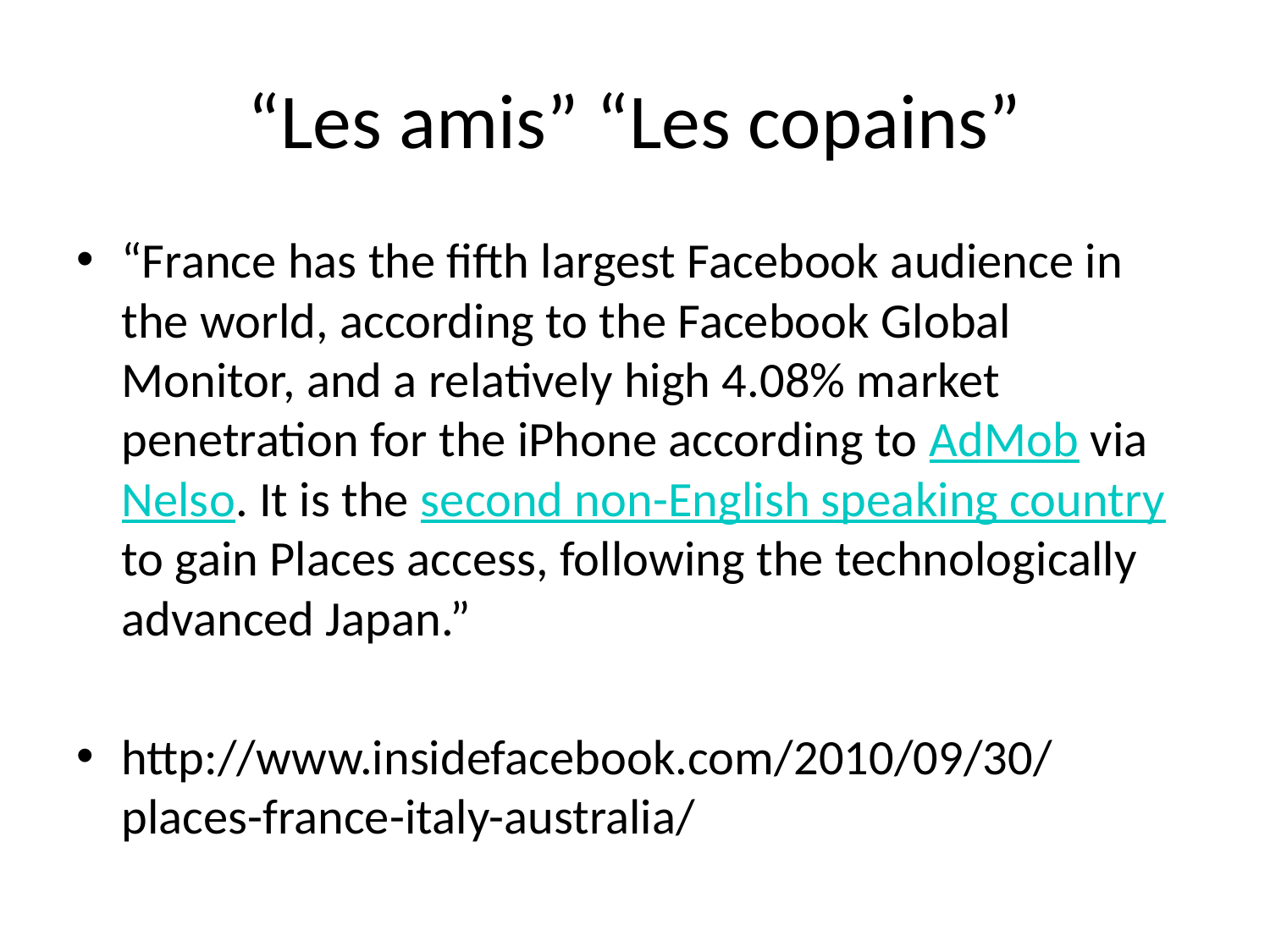

# “Les amis” “Les copains”
“France has the fifth largest Facebook audience in the world, according to the Facebook Global Monitor, and a relatively high 4.08% market penetration for the iPhone according to AdMob via Nelso. It is the second non-English speaking country to gain Places access, following the technologically advanced Japan.”

http://www.insidefacebook.com/2010/09/30/places-france-italy-australia/